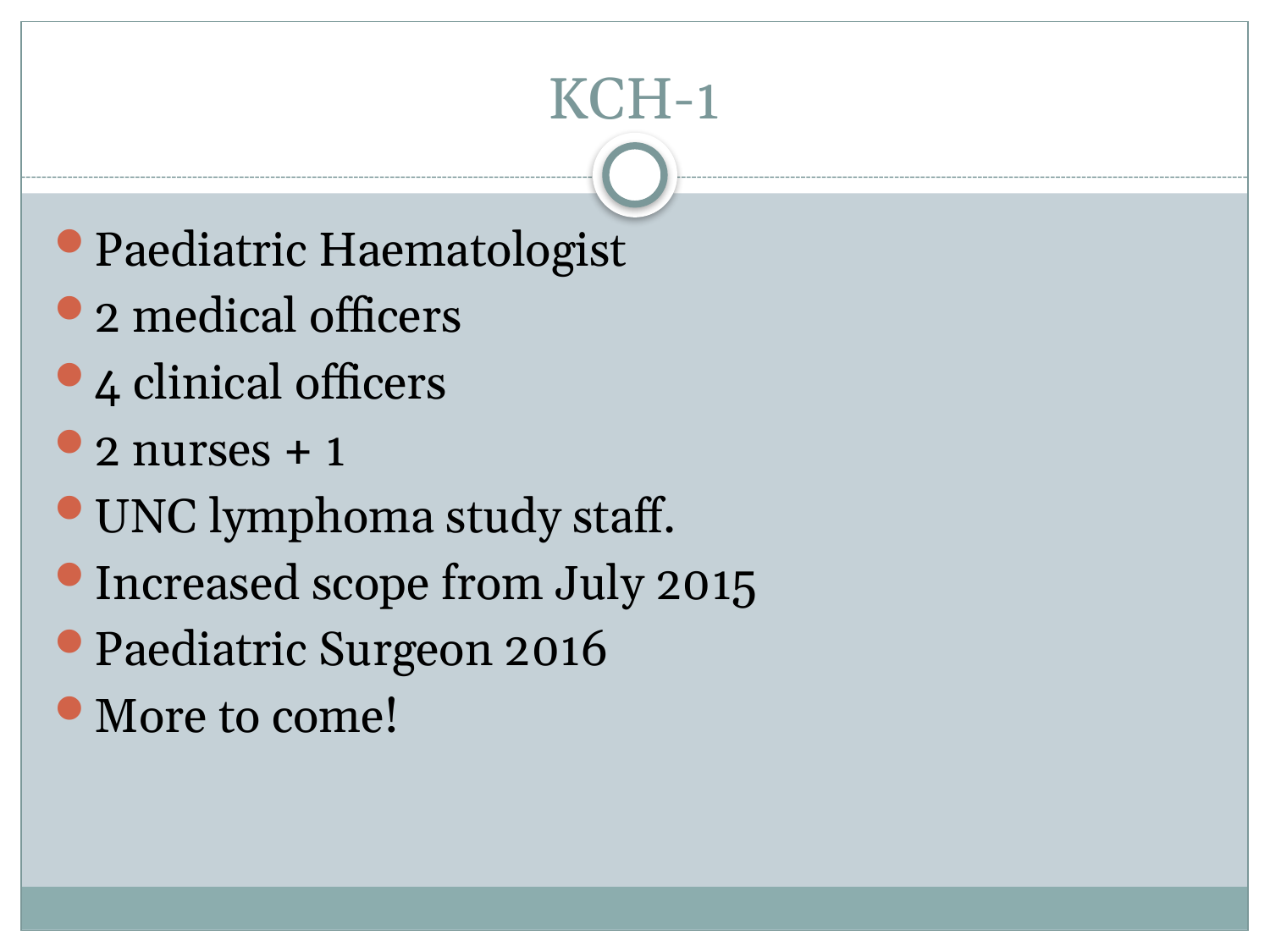

# KCH-1
Paediatric Haematologist
2 medical officers
4 clinical officers
2 nurses + 1
UNC lymphoma study staff.
Increased scope from July 2015
Paediatric Surgeon 2016
More to come!